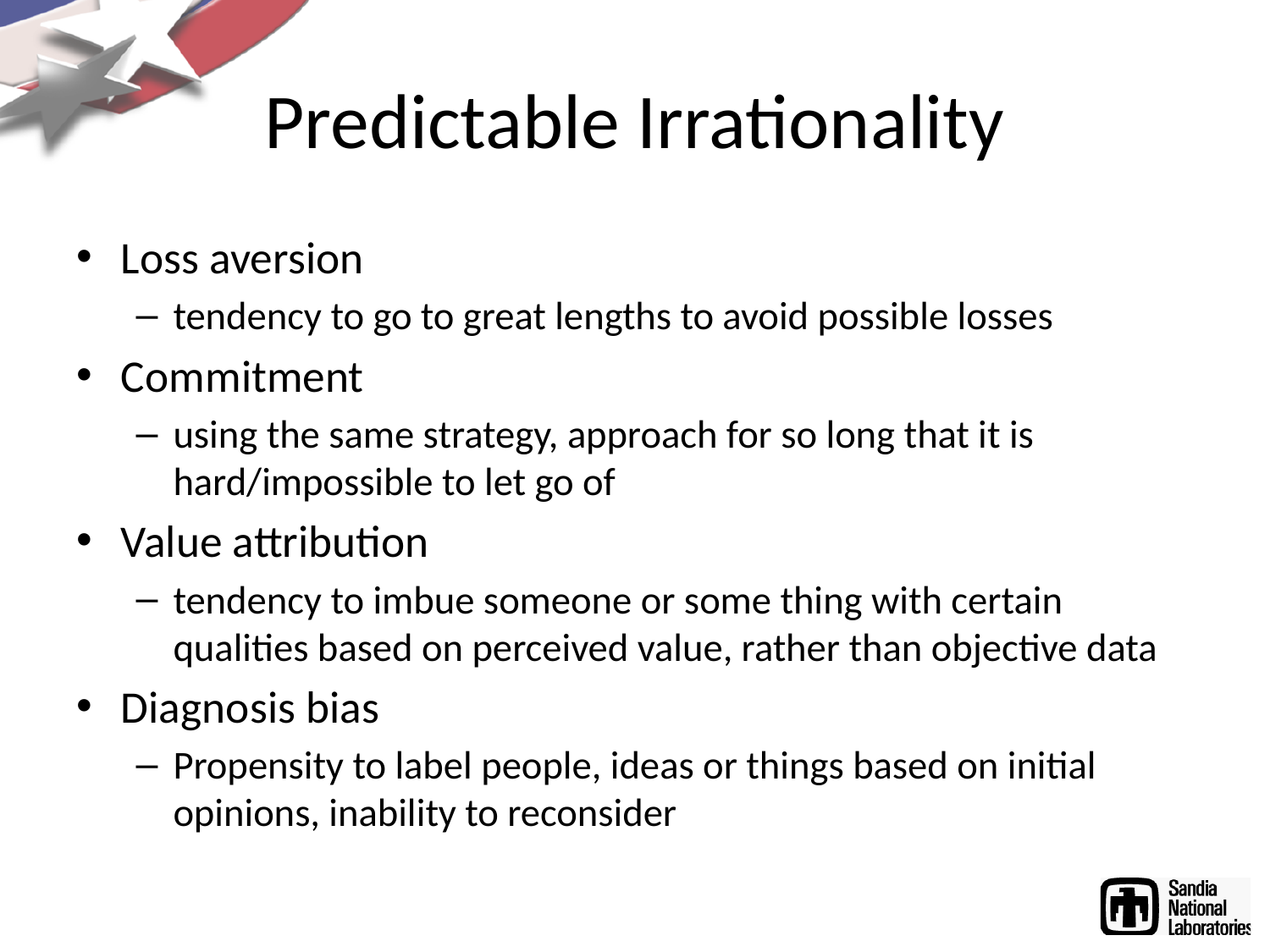

# Predictable Irrationality
Loss aversion
tendency to go to great lengths to avoid possible losses
Commitment
using the same strategy, approach for so long that it is hard/impossible to let go of
Value attribution
tendency to imbue someone or some thing with certain qualities based on perceived value, rather than objective data
Diagnosis bias
Propensity to label people, ideas or things based on initial opinions, inability to reconsider